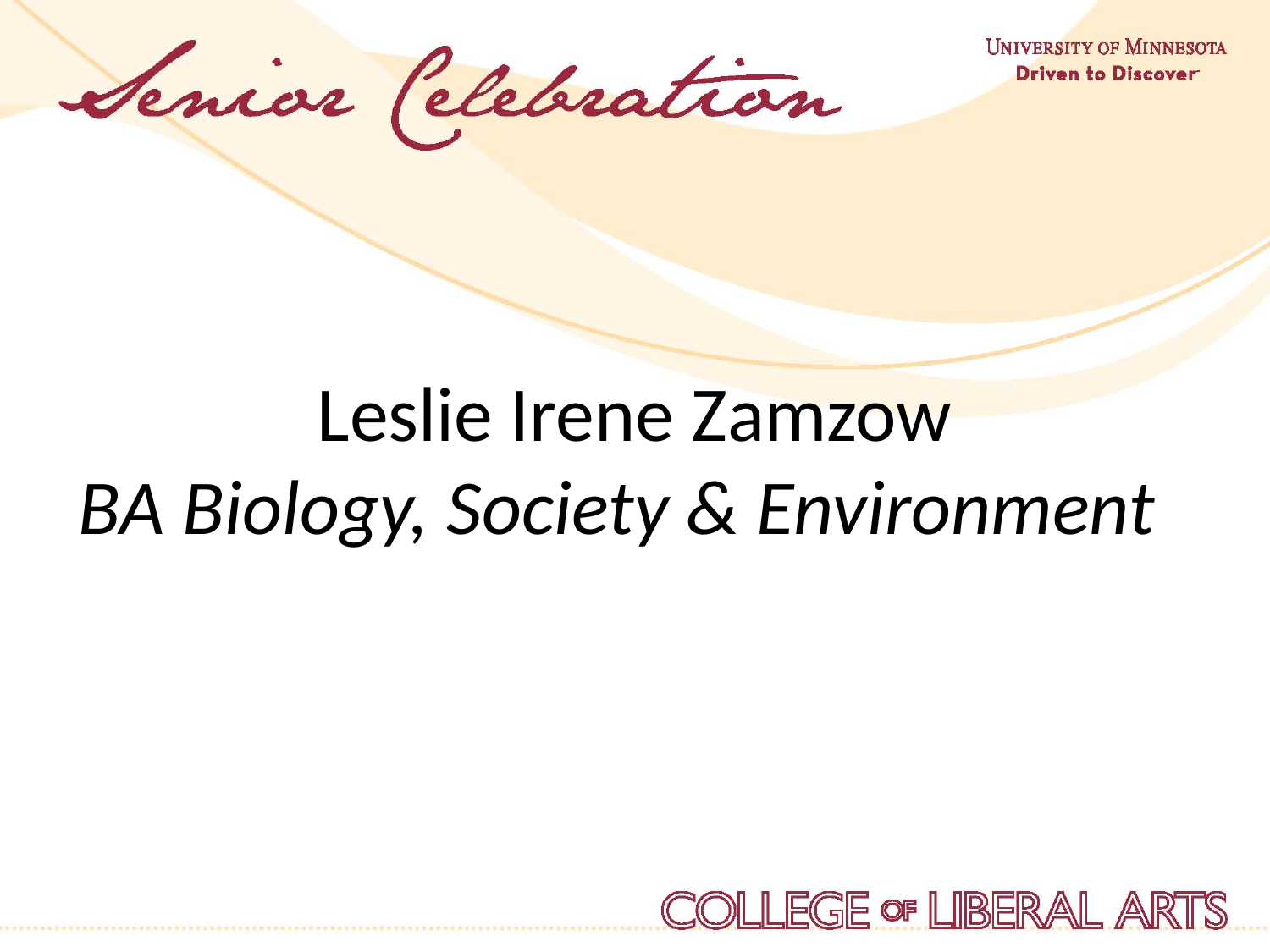

Leslie Irene Zamzow
BA Biology, Society & Environment